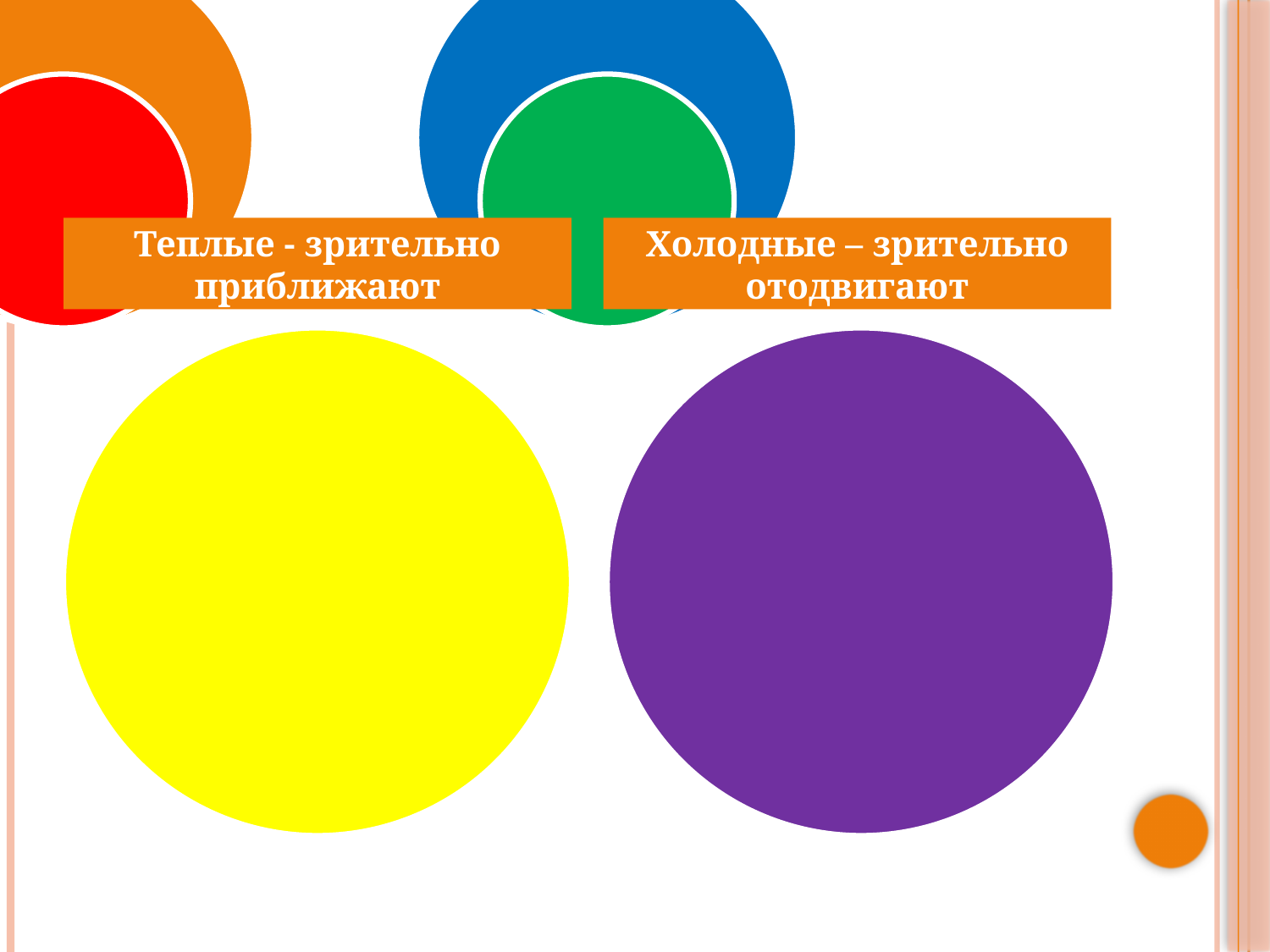

# цвета
Теплые - зрительно приближают
Холодные – зрительно отодвигают